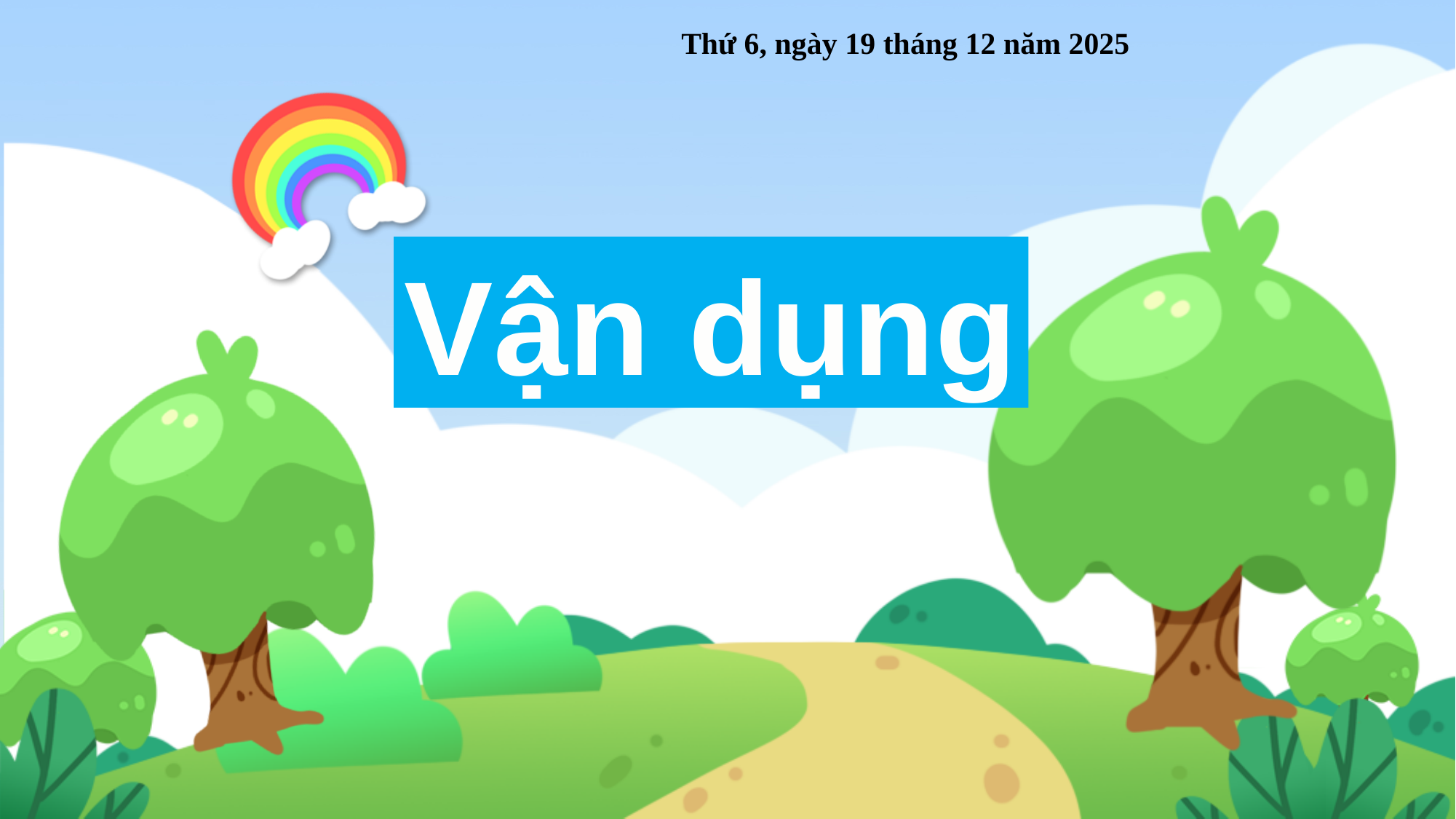

Thứ 6, ngày 19 tháng 12 năm 2025
Vận dụng